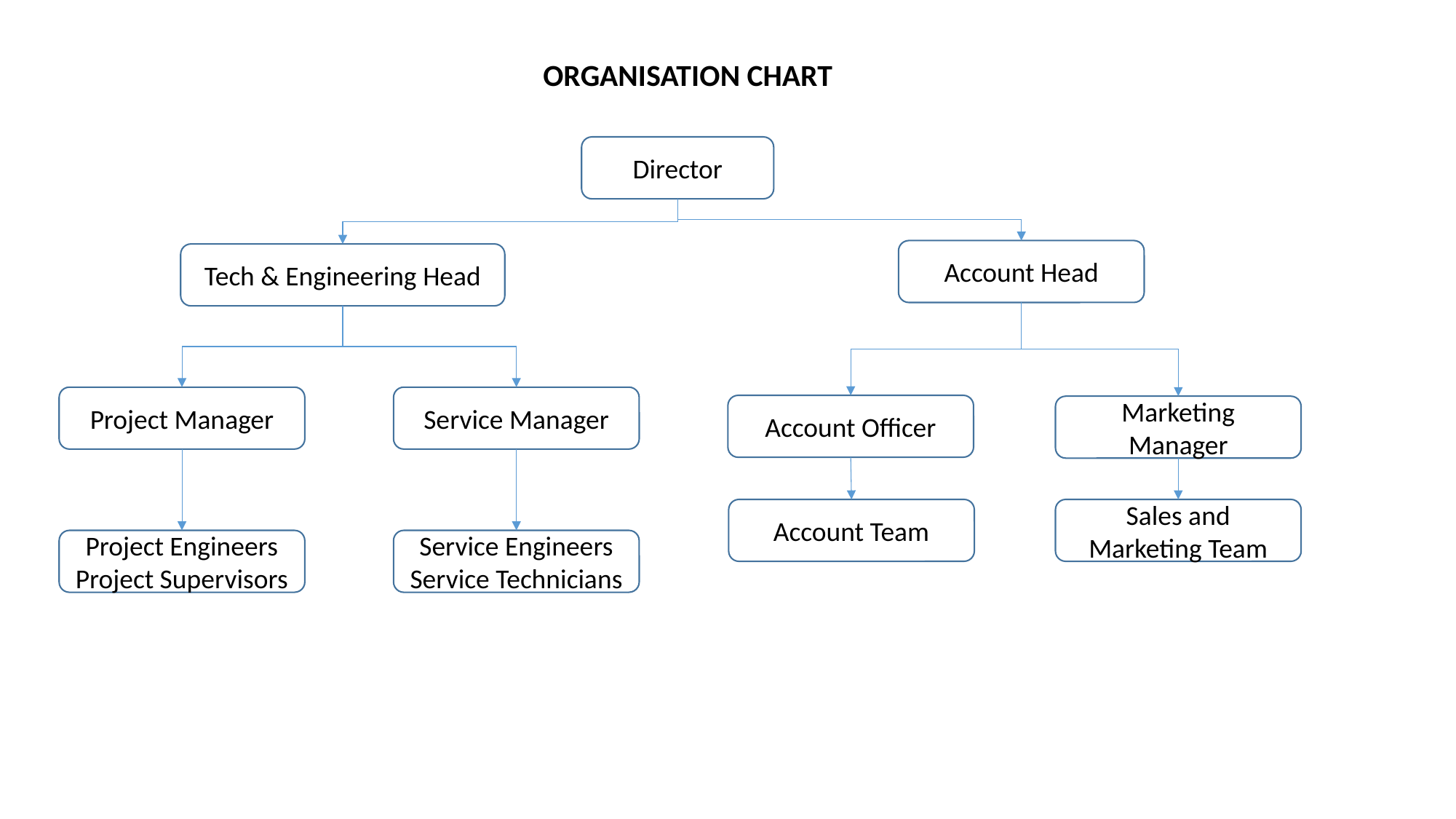

ORGANISATION CHART
Director
Account Head
Tech & Engineering Head
Service Manager
Project Manager
Account Officer
Marketing Manager
Account Team
Sales and Marketing Team
Service Engineers
Service Technicians
Project Engineers
Project Supervisors